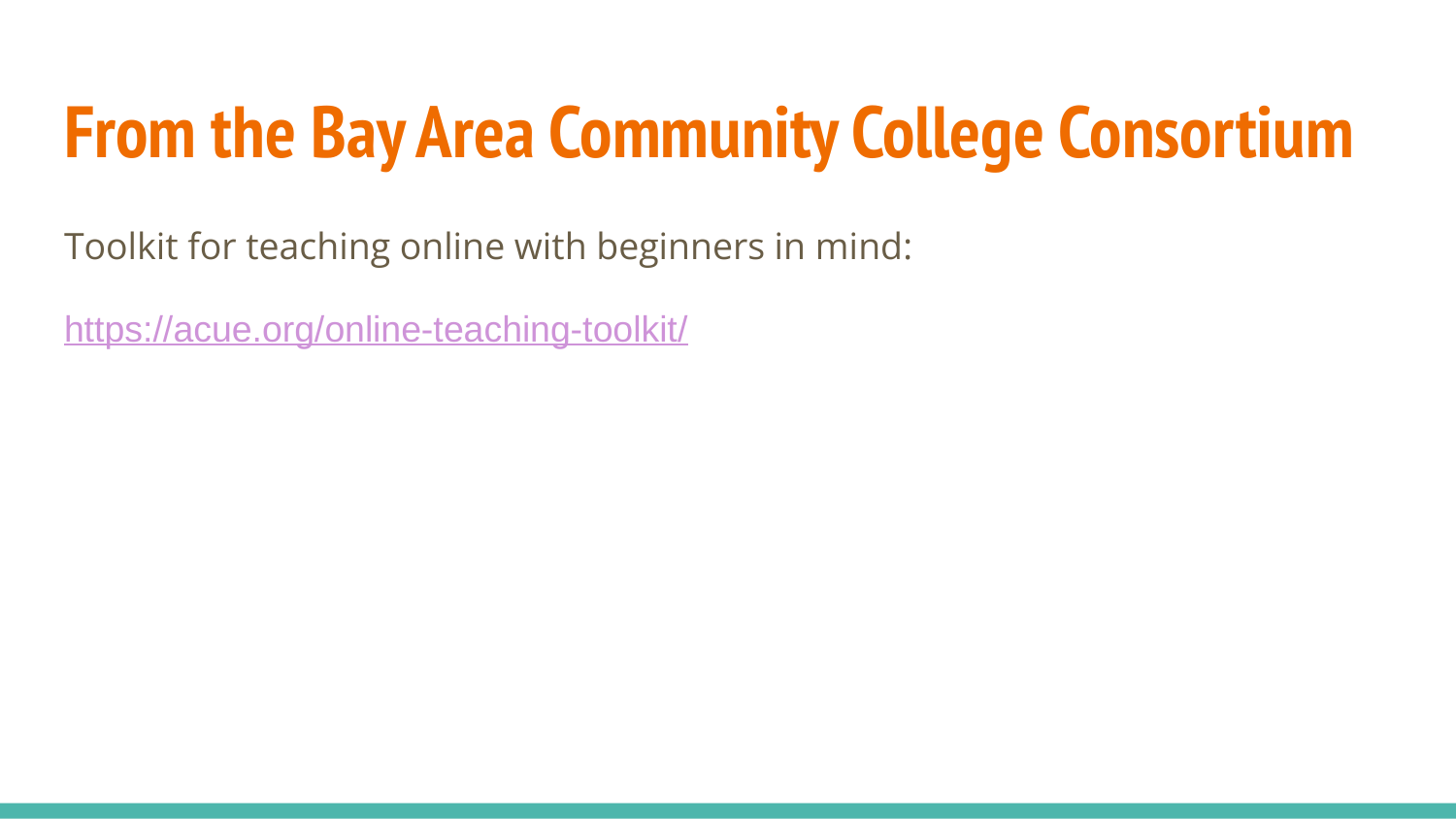

# From the Bay Area Community College Consortium
Toolkit for teaching online with beginners in mind:
https://acue.org/online-teaching-toolkit/